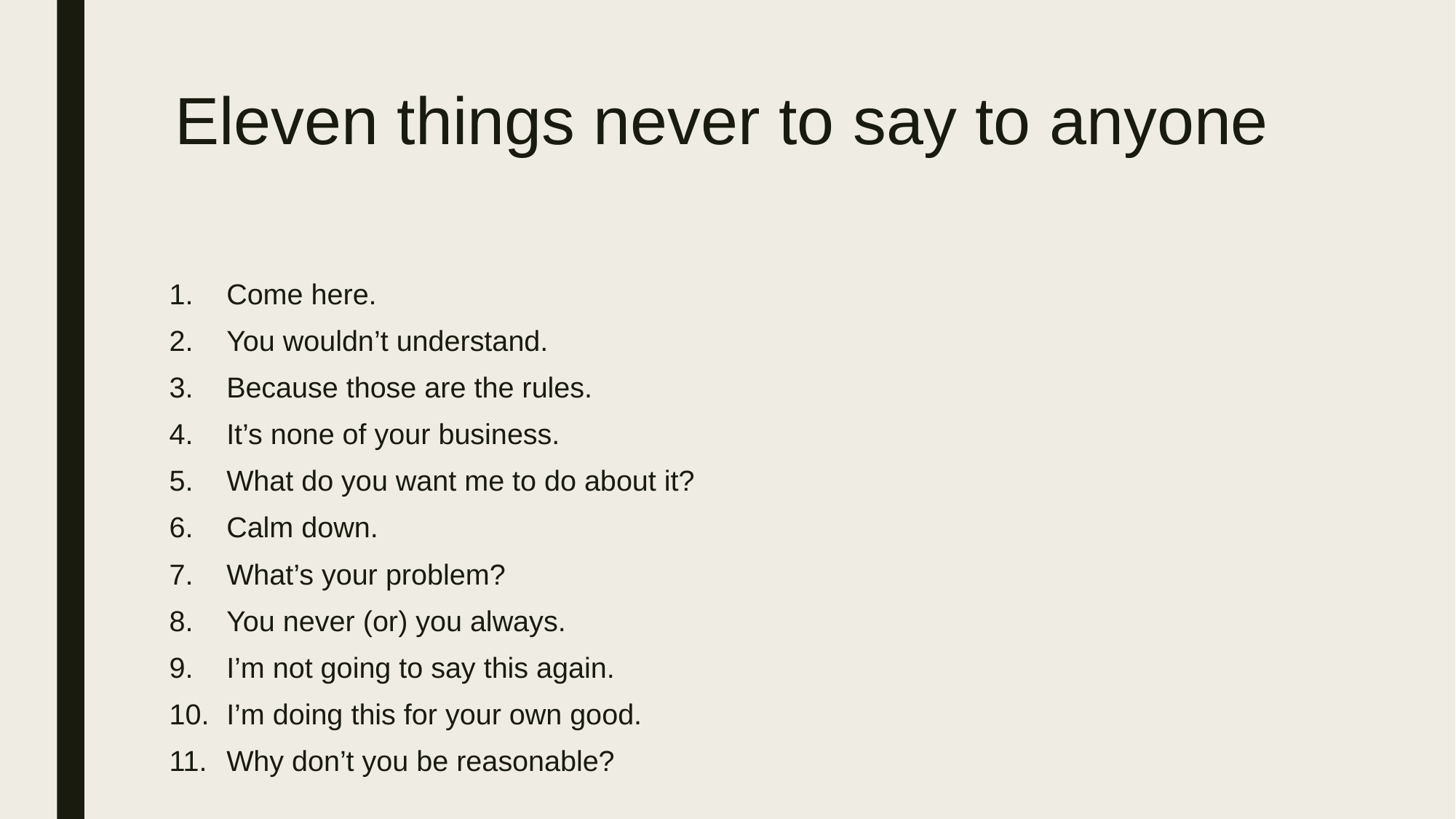

# Eleven things never to say to anyone
Come here.
You wouldn’t understand.
Because those are the rules.
It’s none of your business.
What do you want me to do about it?
Calm down.
What’s your problem?
You never (or) you always.
I’m not going to say this again.
I’m doing this for your own good.
Why don’t you be reasonable?